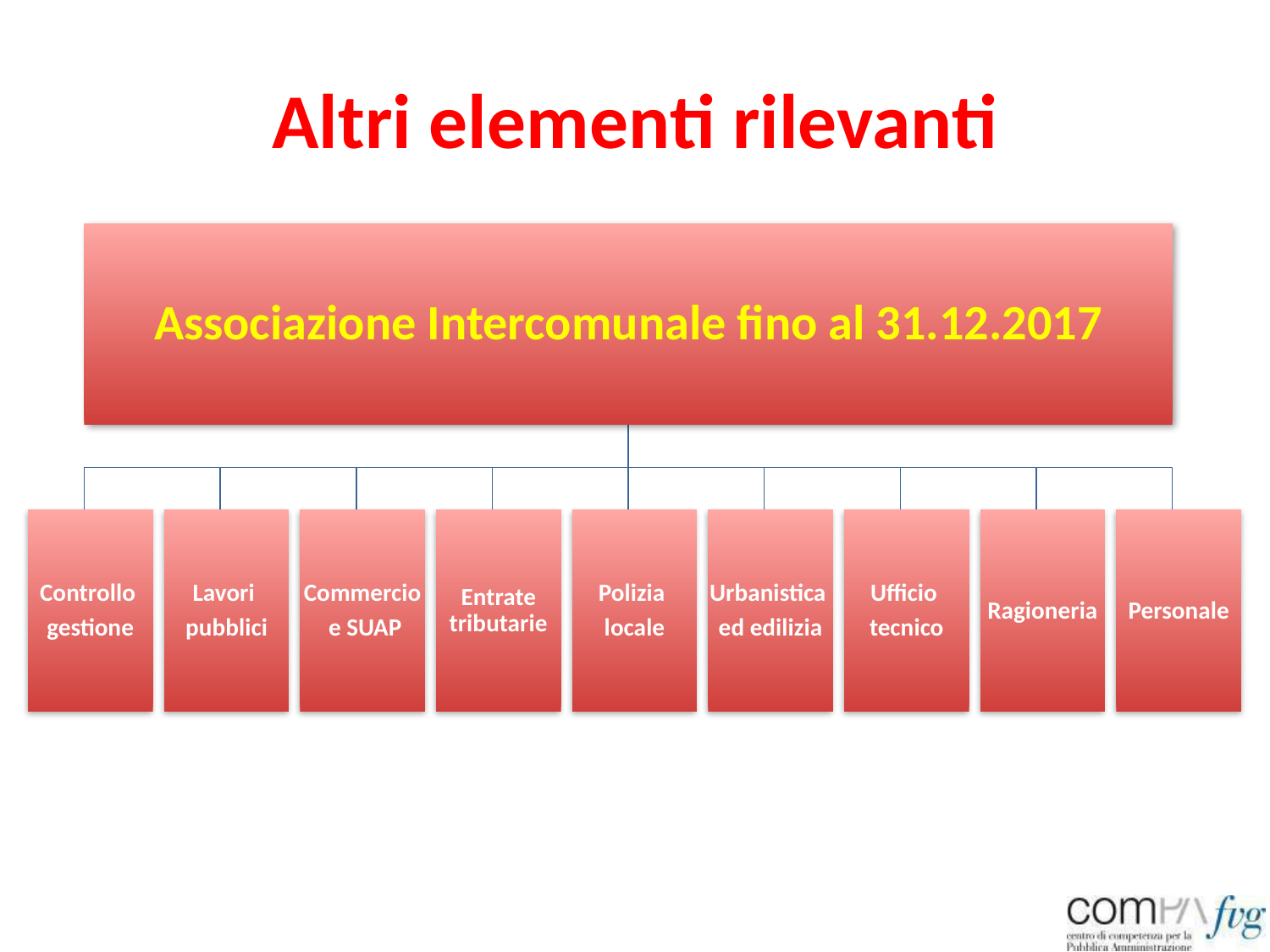

# Altri elementi rilevanti
Associazione Intercomunale fino al 31.12.2017

Controllo
gestione
Lavori
pubblici
Commercio
 e SUAP
Entrate tributarie
Polizia
locale
Urbanistica
ed edilizia
Ufficio
tecnico
Ragioneria
Personale